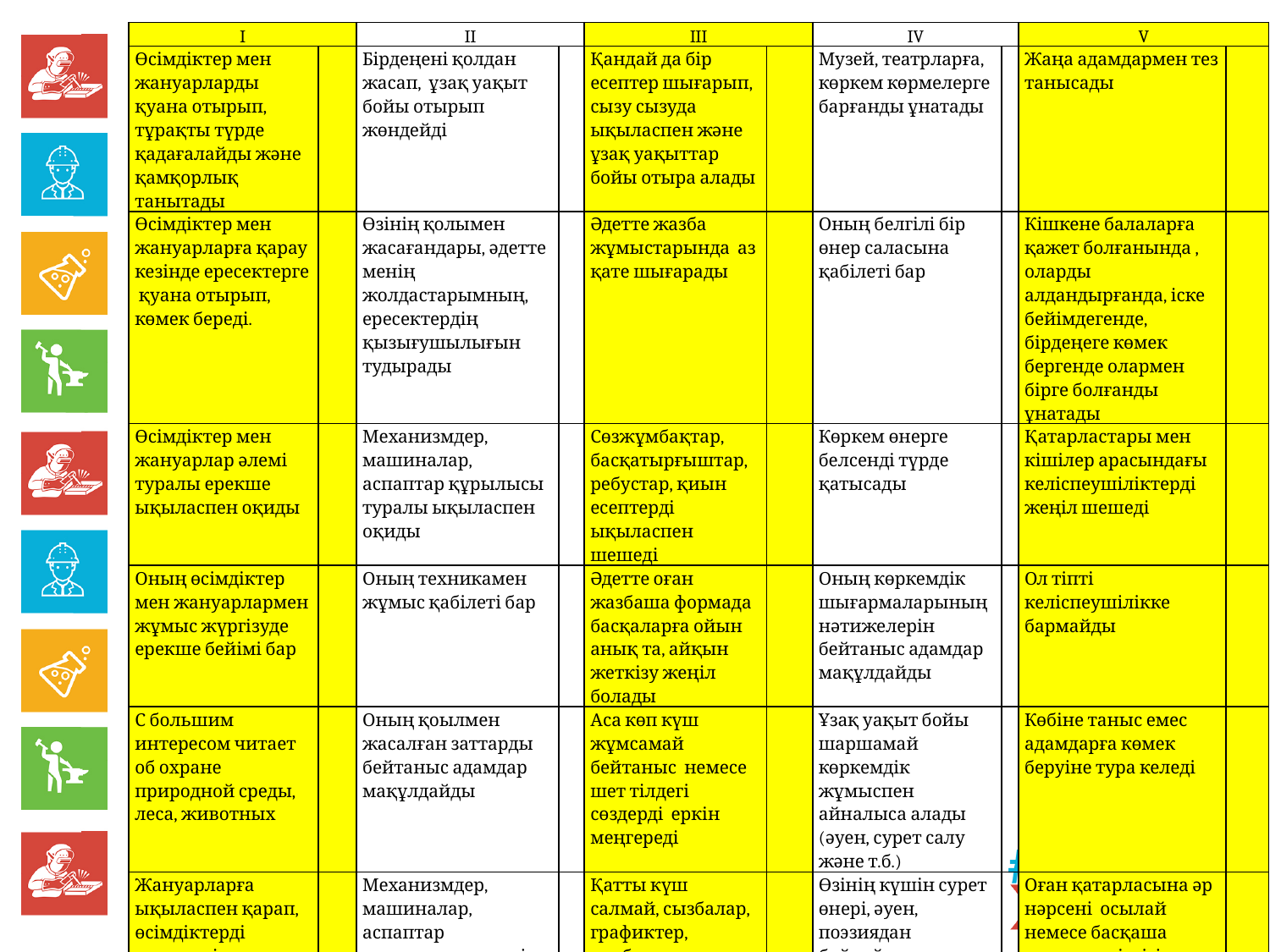

| I |  | II |  | III |  | IV |  | V |  |
| --- | --- | --- | --- | --- | --- | --- | --- | --- | --- |
| Өсімдіктер мен жануарларды қуана отырып, тұрақты түрде қадағалайды және қамқорлық танытады |  | Бірдеңені қолдан жасап, ұзақ уақыт бойы отырып жөндейді |  | Қандай да бір есептер шығарып, сызу сызуда ықыласпен және ұзақ уақыттар бойы отыра алады |  | Музей, театрларға, көркем көрмелерге барғанды ұнатады |  | Жаңа адамдармен тез танысады |  |
| Өсімдіктер мен жануарларға қарау кезінде ересектерге қуана отырып, көмек береді. |  | Өзінің қолымен жасағандары, әдетте менің жолдастарымның, ересектердің қызығушылығын тудырады |  | Әдетте жазба жұмыстарында аз қате шығарады |  | Оның белгілі бір өнер саласына қабілеті бар |  | Кішкене балаларға қажет болғанында , оларды алдандырғанда, іске бейімдегенде, бірдеңеге көмек бергенде олармен бірге болғанды ұнатады |  |
| Өсімдіктер мен жануарлар әлемі туралы ерекше ықыласпен оқиды |  | Механизмдер, машиналар, аспаптар құрылысы туралы ықыласпен оқиды |  | Сөзжұмбақтар, басқатырғыштар, ребустар, қиын есептерді ықыласпен шешеді |  | Көркем өнерге белсенді түрде қатысады |  | Қатарластары мен кішілер арасындағы келіспеушіліктерді жеңіл шешеді |  |
| Оның өсімдіктер мен жануарлармен жұмыс жүргізуде ерекше бейімі бар |  | Оның техникамен жұмыс қабілеті бар |  | Әдетте оған жазбаша формада басқаларға ойын анық та, айқын жеткізу жеңіл болады |  | Оның көркемдік шығармаларының нәтижелерін бейтаныс адамдар мақұлдайды |  | Ол тіпті келіспеушілікке бармайды |  |
| С большим интересом читает об охране природной среды, леса, животных |  | Оның қоылмен жасалған заттарды бейтаныс адамдар мақұлдайды |  | Аса көп күш жұмсамай бейтаныс немесе шет тілдегі сөздерді еркін меңгереді |  | Ұзақ уақыт бойы шаршамай көркемдік жұмыспен айналыса алады (әуен, сурет салу және т.б.) |  | Көбіне таныс емес адамдарға көмек беруіне тура келеді |  |
| Жануарларға ықыласпен қарап, өсімдіктерді тексереді |  | Механизмдер, машиналар, аспаптар құрылысына жеңіл талдаулар жасай алады |  | Қатты күш салмай, сызбалар, графиктер, сызбалар мен кестелерді жеңіл айырады |  | Өзінің күшін сурет өнері, әуен, поэзиядан байқайды |  | Оған қатарласына әр нәрсені осылай немесе басқаша жасауы тиістігіне жеңіл көз жеткізе алады |  |
| БАРЛЫҒЫ: |  | БАРЛЫҒЫ: |  | БАРЛЫҒЫ: |  | БАРЛЫҒЫ: |  | БАРЛЫҒЫ: |  |
24